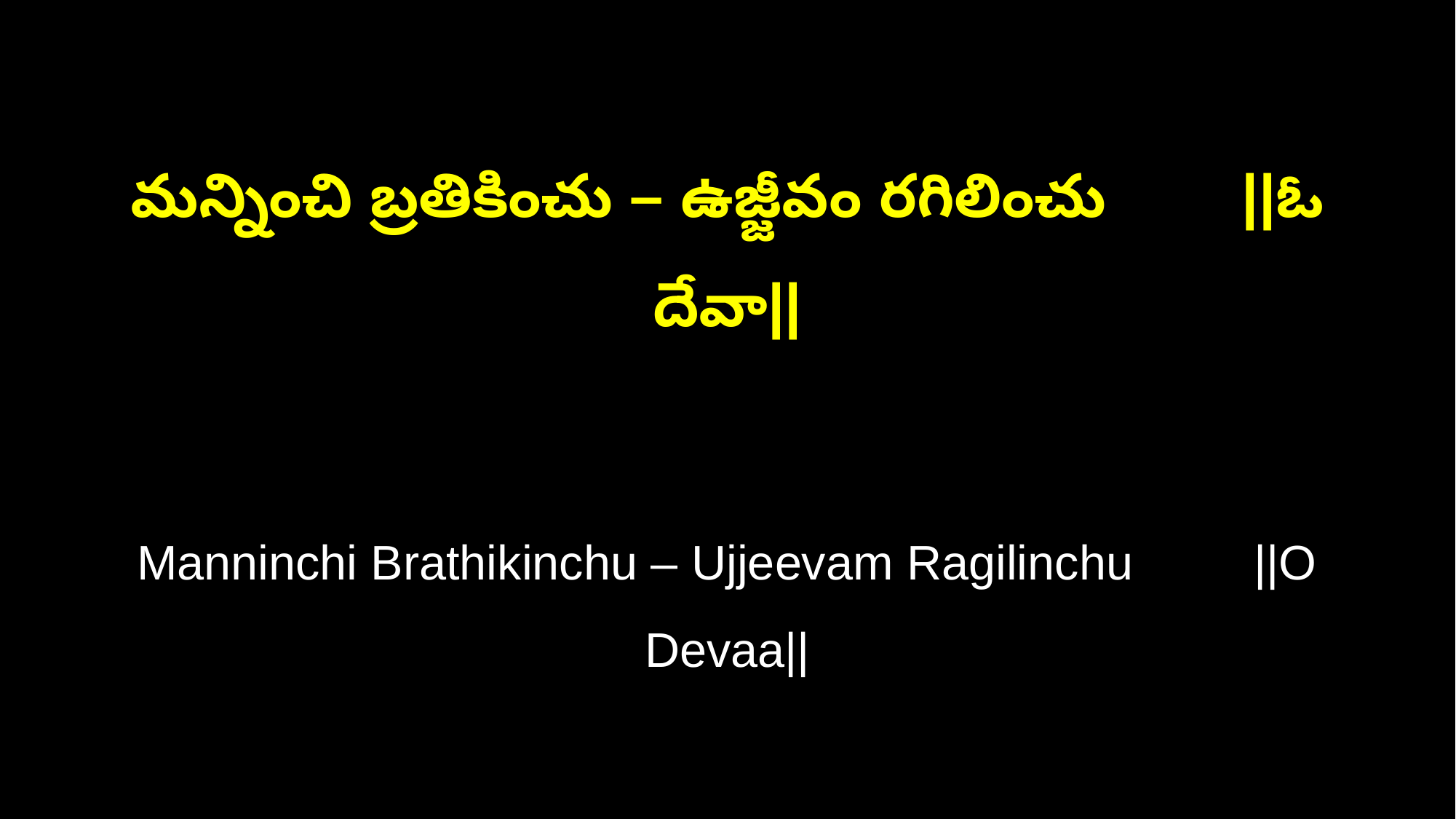

మన్నించి బ్రతికించు – ఉజ్జీవం రగిలించు        ||ఓ దేవా||
Manninchi Brathikinchu – Ujjeevam Ragilinchu         ||O Devaa||